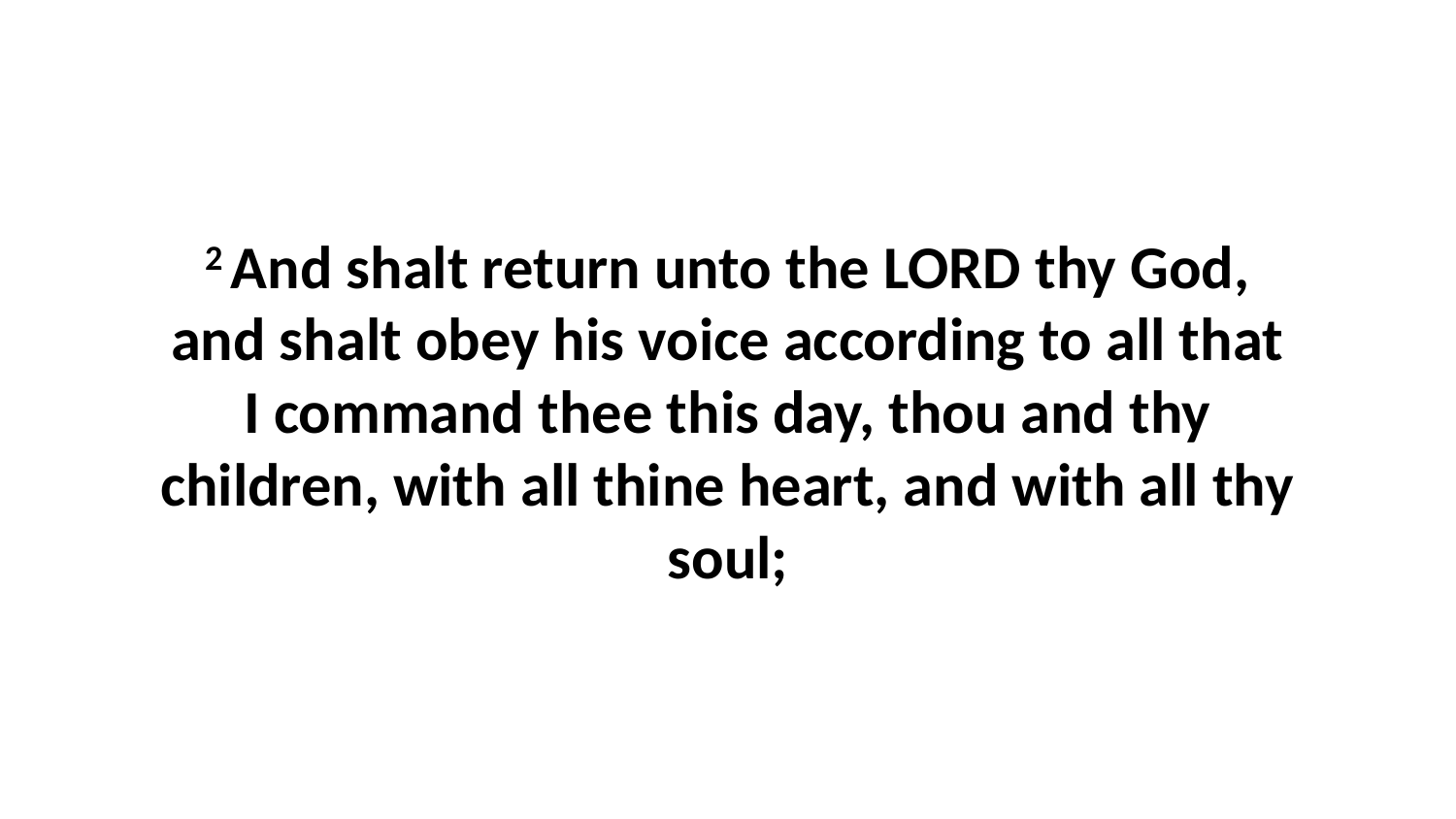

2 And shalt return unto the LORD thy God, and shalt obey his voice according to all that I command thee this day, thou and thy children, with all thine heart, and with all thy soul;